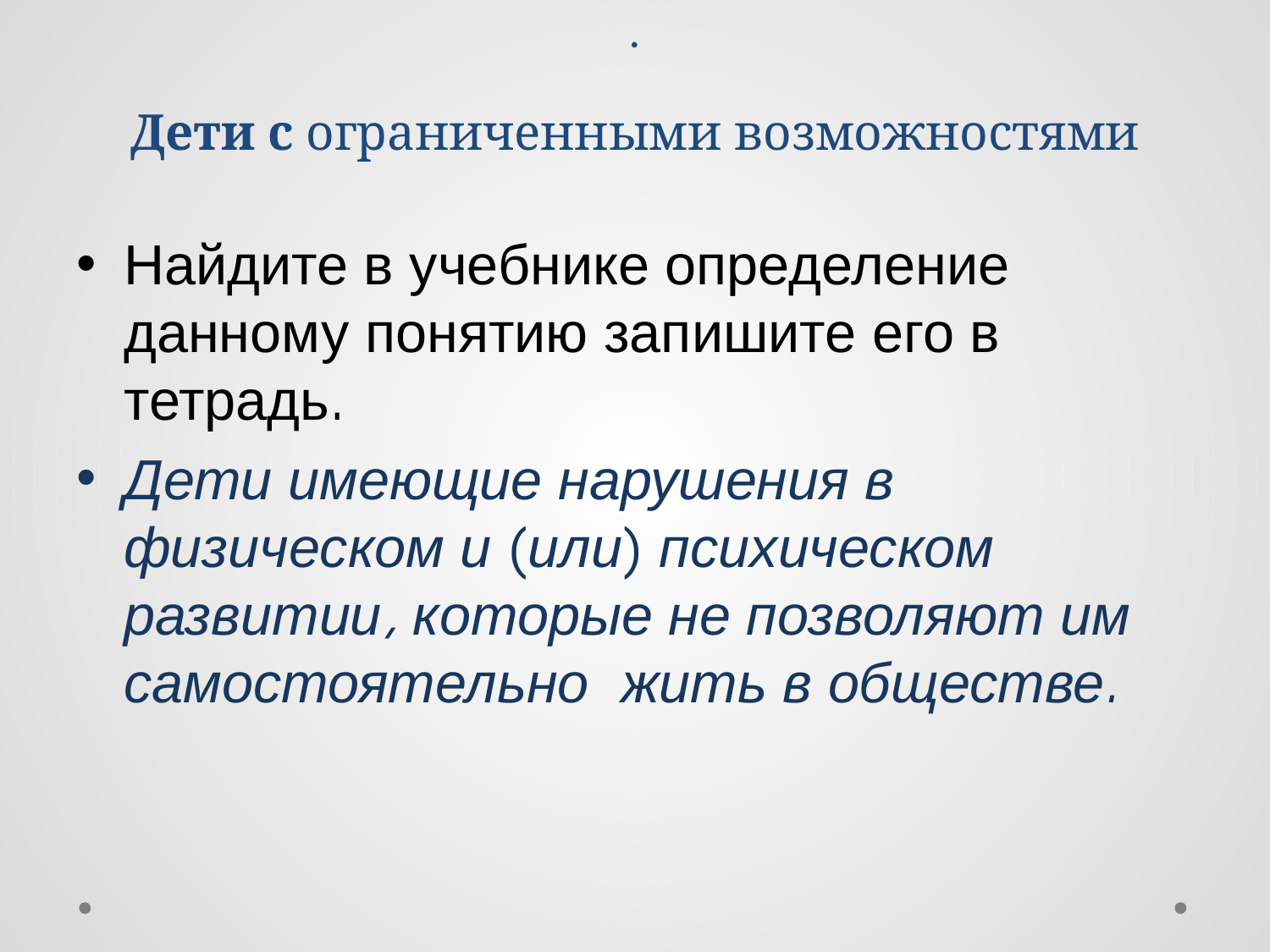

# . Дети с ограниченными возможностями
Найдите в учебнике определение данному понятию запишите его в тетрадь.
Дети имеющие нарушения в физическом и (или) психическом развитии, которые не позволяют им самостоятельно  жить в обществе.